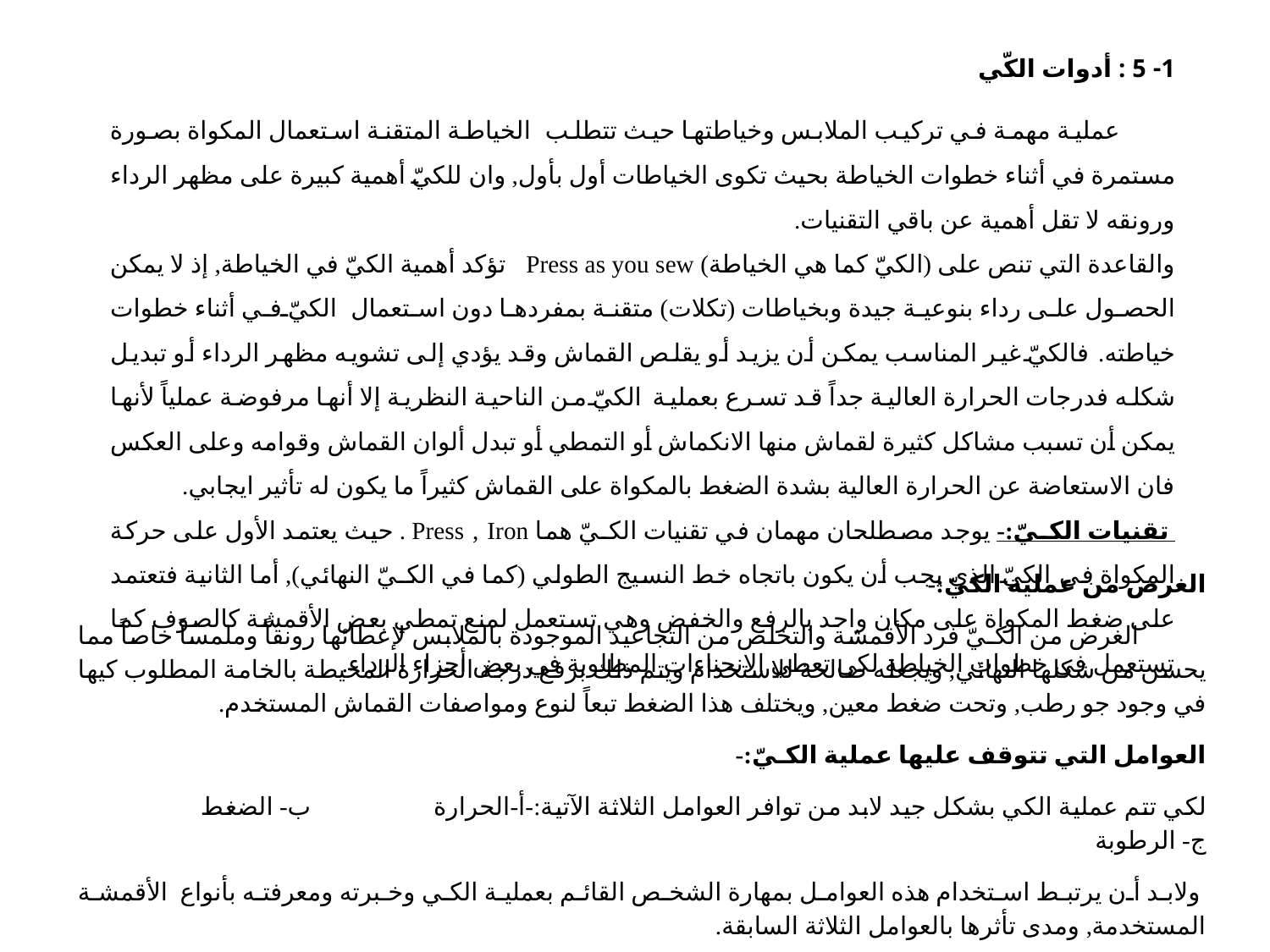

1- 5 : أدوات الكّي
         عملية مهمة في تركيب الملابس وخياطتها حيث تتطلب  الخياطة المتقنة استعمال المكواة بصورة مستمرة في أثناء خطوات الخياطة بحيث تكوى الخياطات أول بأول, وان للكيّ أهمية كبيرة على مظهر الرداء ورونقه لا تقل أهمية عن باقي التقنيات.
والقاعدة التي تنص على (الكيّ كما هي الخياطة) Press as you sew   تؤكد أهمية الكيّ في الخياطة, إذ لا يمكن الحصول على رداء بنوعية جيدة وبخياطات (تكلات) متقنة بمفردها دون استعمال الكيّ في أثناء خطوات خياطته. فالكيّ غير المناسب يمكن أن يزيد أو يقلص القماش وقد يؤدي إلى تشويه مظهر الرداء أو تبديل شكله فدرجات الحرارة العالية جداً قد تسرع بعملية الكيّ من الناحية النظرية إلا أنها مرفوضة عملياً لأنها يمكن أن تسبب مشاكل كثيرة لقماش منها الانكماش أو التمطي أو تبدل ألوان القماش وقوامه وعلى العكس فان الاستعاضة عن الحرارة العالية بشدة الضغط بالمكواة على القماش كثيراً ما يكون له تأثير ايجابي.
 تقنيات الكـيّ:- يوجد مصطلحان مهمان في تقنيات الكـيّ هما Press , Iron . حيث يعتمد الأول على حركة المكواة في الكيّ الذي يجب أن يكون باتجاه خط النسيج الطولي (كما في الكـيّ النهائي), أما الثانية فتعتمد على ضغط المكواة على مكان واحد بالرفع والخفض وهي تستعمل لمنع تمطي بعض الأقمشة كالصوف كما تستعمل في خطوات الخياطة لكي تعطي الانحناءات المطلوبة في بعض أجزاء الرداء.
الغرض من عملية الكيّ:-
           الغرض من الكـيّ فرد الأقمشة والتخلص من التجاعيد الموجودة بالملابس لإعطائها رونقاً وملمساً خاصاً مما يحسن من شكلها النهائي, ويجعله صالحة للاستخدام ويتم ذلك برفع درجة الحرارة المحيطة بالخامة المطلوب كيها في وجود جو رطب, وتحت ضغط معين, ويختلف هذا الضغط تبعاً لنوع ومواصفات القماش المستخدم.
العوامل التي تتوقف عليها عملية الكـيّ:-
لكي تتم عملية الكي بشكل جيد لابد من توافر العوامل الثلاثة الآتية:-أ-الحرارة                    ب- الضغط                     ج- الرطوبة
 ولابد أن يرتبط استخدام هذه العوامل بمهارة الشخص القائم بعملية الكي وخبرته ومعرفته بأنواع  الأقمشة المستخدمة, ومدى تأثرها بالعوامل الثلاثة السابقة.